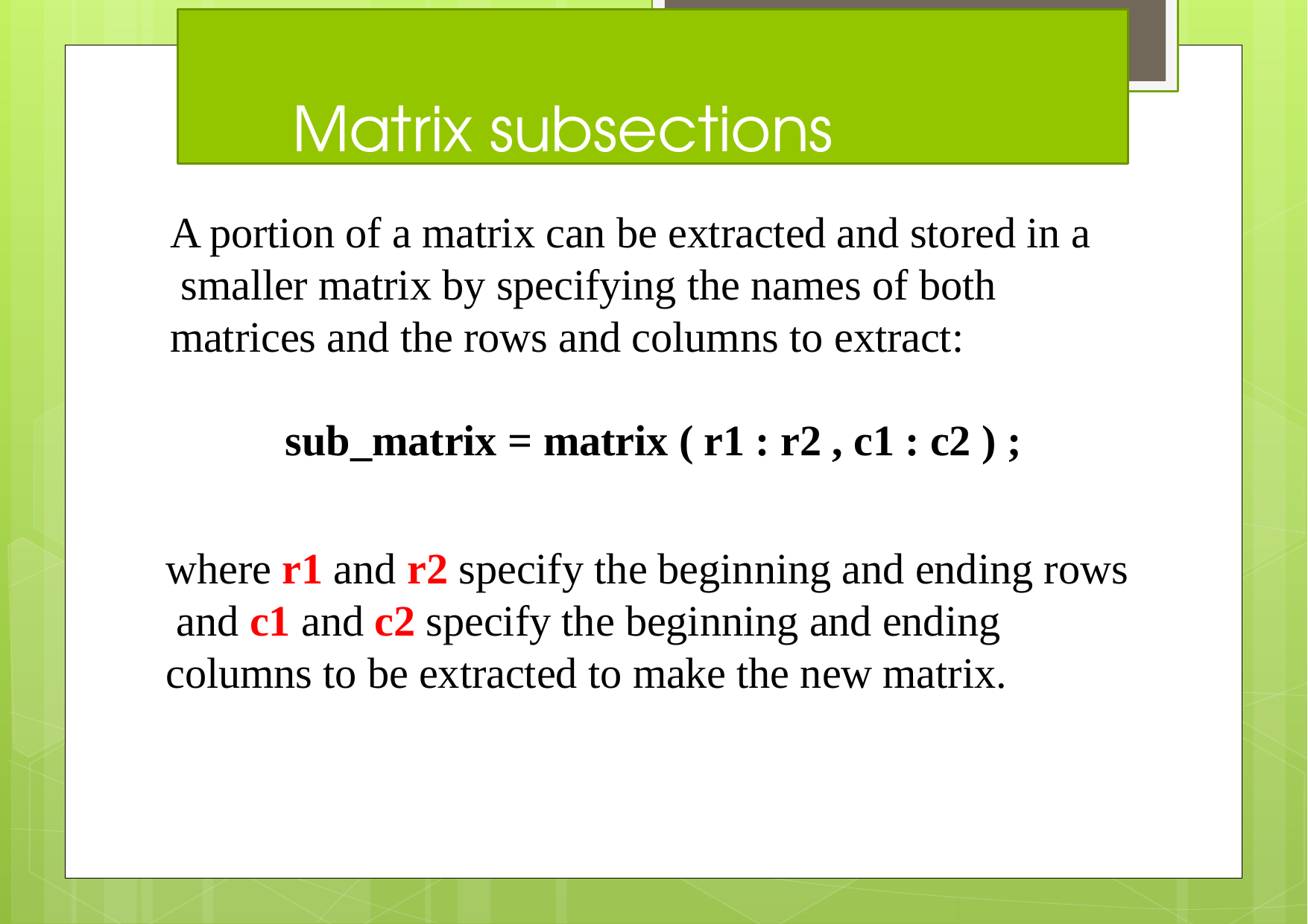

# Matrix subsections
A portion of a matrix can be extracted and stored in a  smaller matrix by specifying the names of both  matrices and the rows and columns to extract:

sub_matrix = matrix ( r1 : r2 , c1 : c2 ) ;

where r1 and r2 specify the beginning and ending rows  and c1 and c2 specify the beginning and ending  columns to be extracted to make the new matrix.